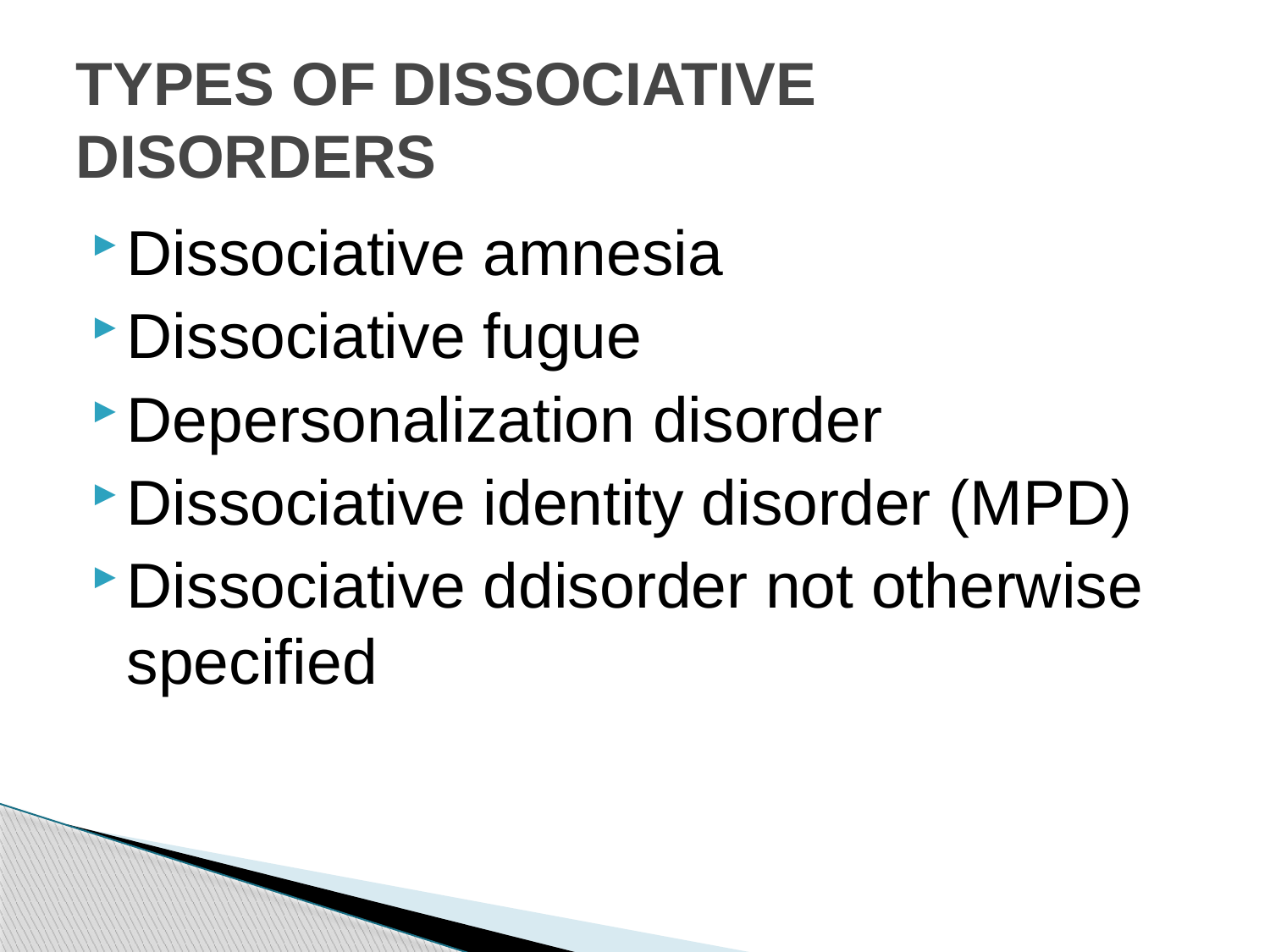

# TYPES OF DISSOCIATIVE DISORDERS
Dissociative amnesia
Dissociative fugue
Depersonalization disorder
Dissociative identity disorder (MPD)
Dissociative ddisorder not otherwise specified